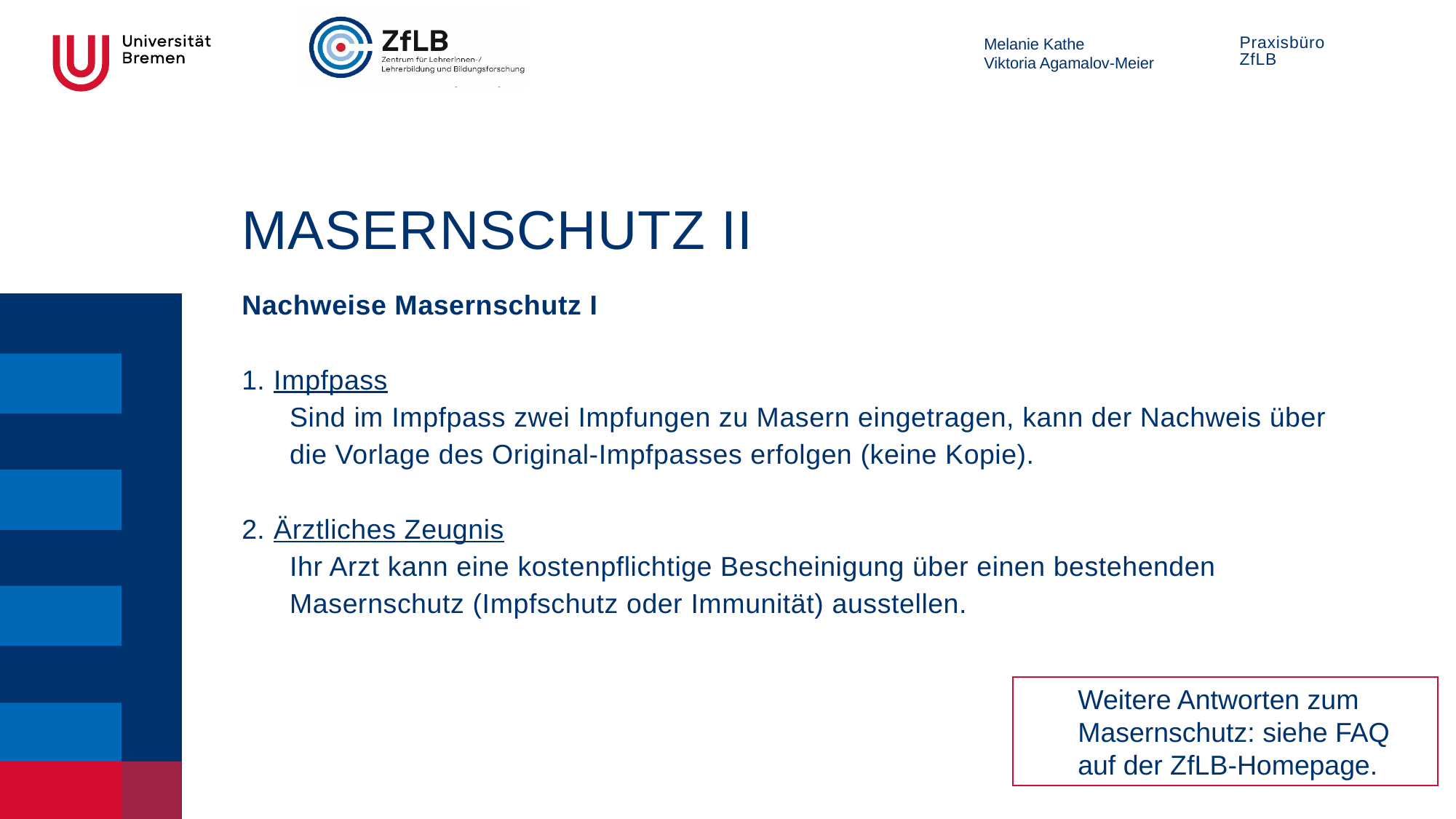

# Masernschutz II
Nachweise Masernschutz I

Impfpass
Sind im Impfpass zwei Impfungen zu Masern eingetragen, kann der Nachweis über die Vorlage des Original-Impfpasses erfolgen (keine Kopie).

Ärztliches Zeugnis
Ihr Arzt kann eine kostenpflichtige Bescheinigung über einen bestehenden Masernschutz (Impfschutz oder Immunität) ausstellen.

Weitere Antworten zum Masernschutz: siehe FAQ auf der ZfLB-Homepage.